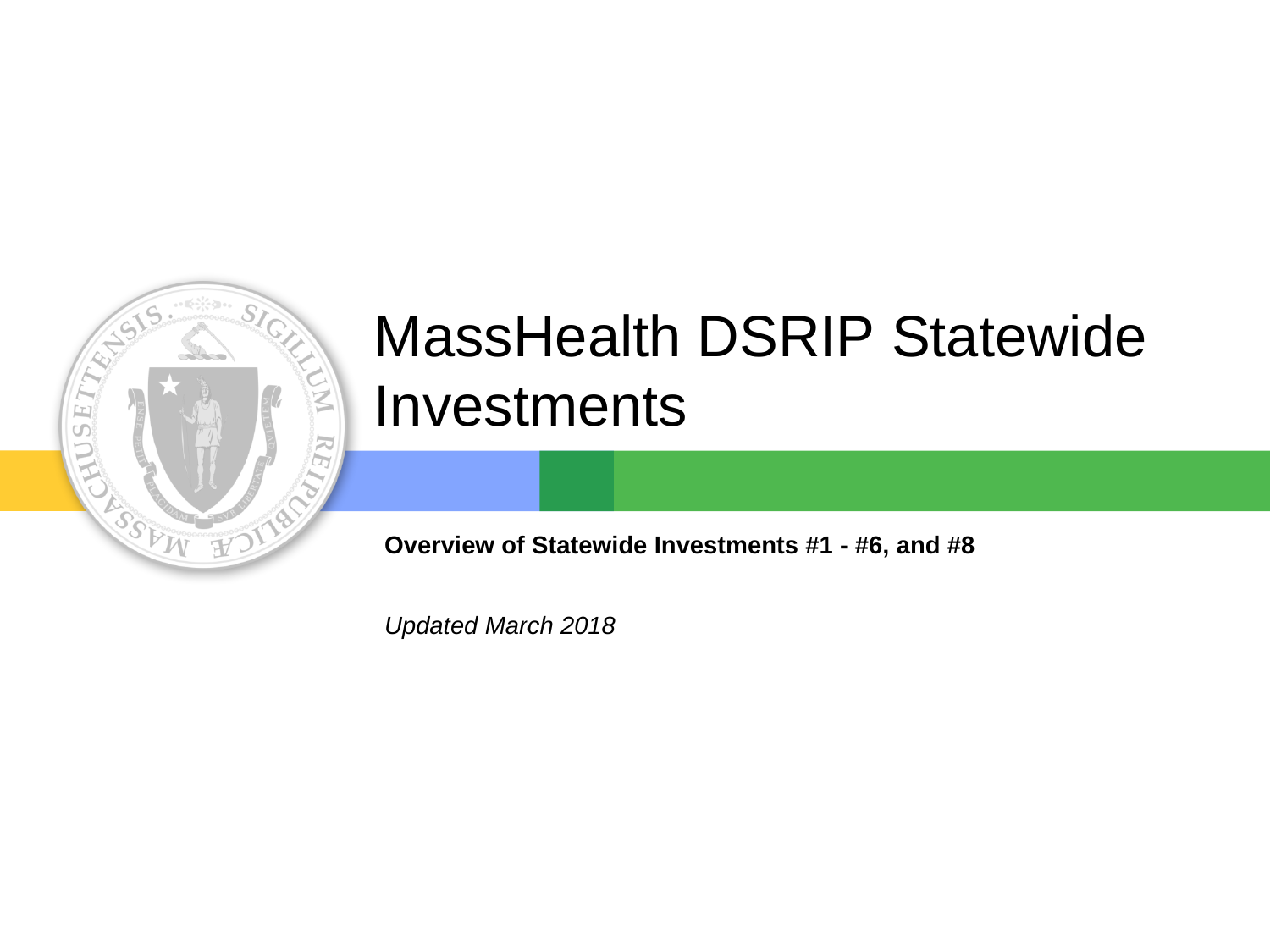

# MassHealth DSRIP Statewide Investments
Overview of Statewide Investments #1 - #6, and #8

Updated March 2018